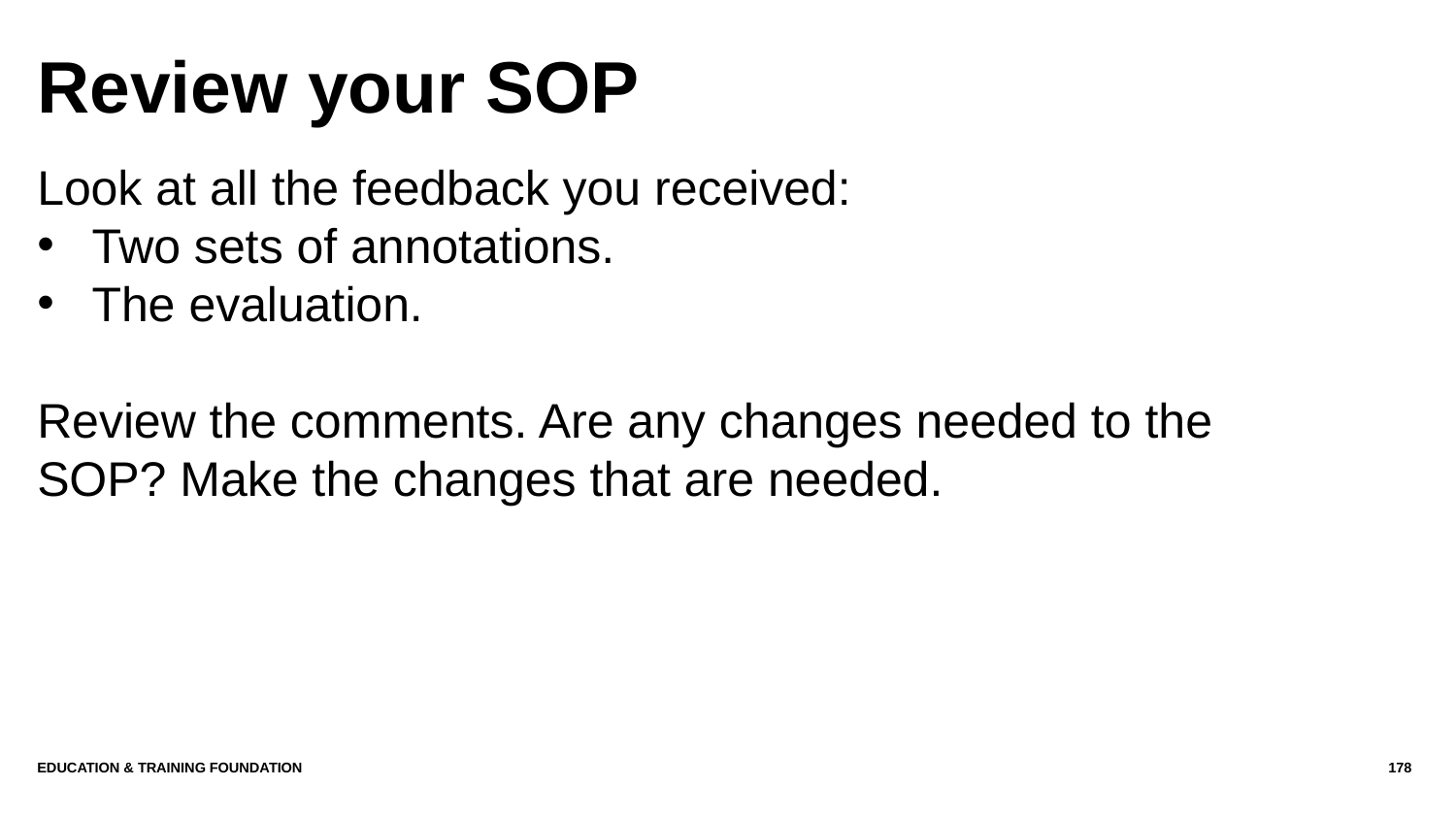

# Review your SOP
Look at all the feedback you received:
Two sets of annotations.
The evaluation.

Review the comments. Are any changes needed to the SOP? Make the changes that are needed.
Education & Training Foundation
178